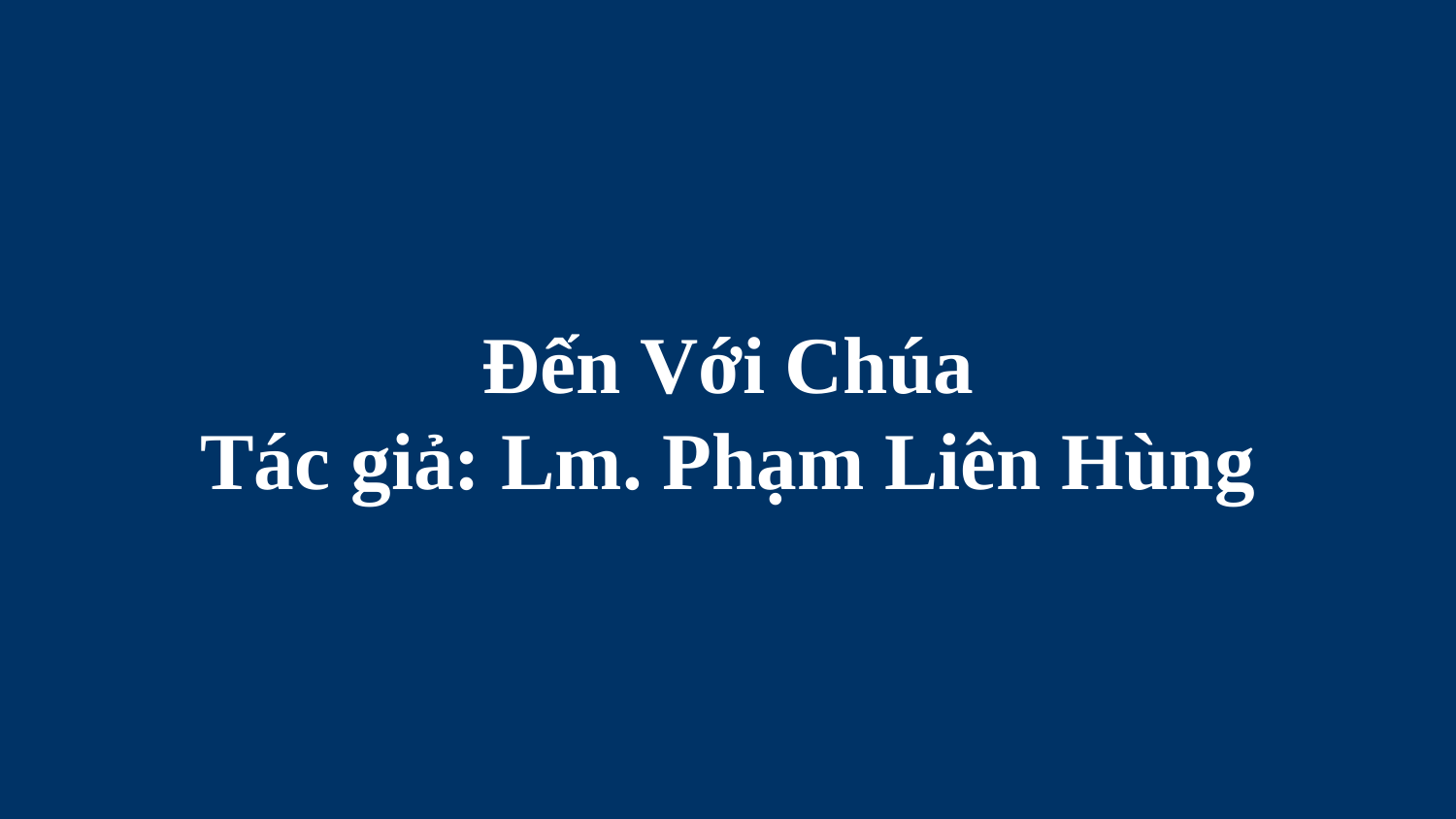

# Đến Với Chúa Tác giả: Lm. Phạm Liên Hùng